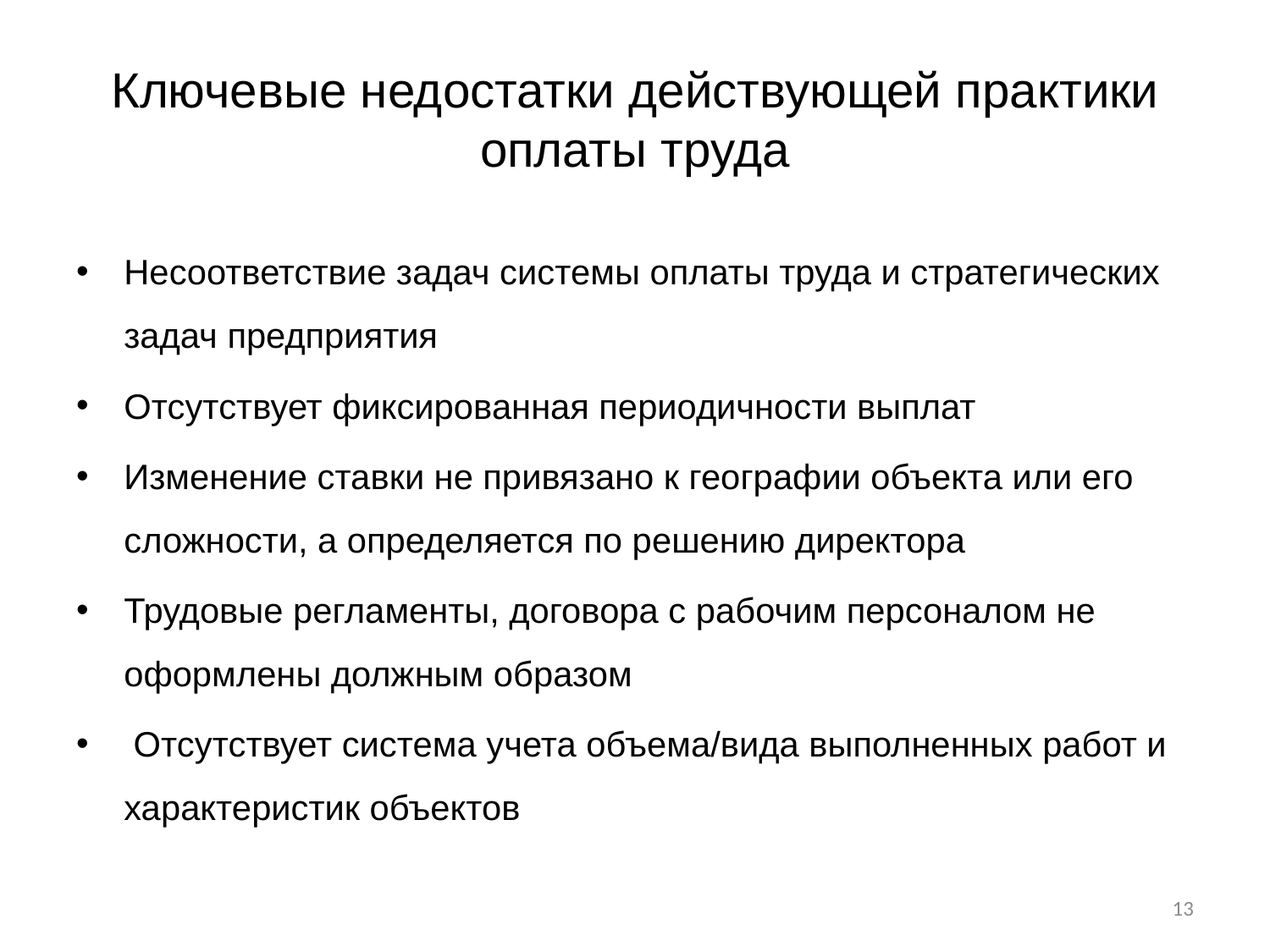

# Ключевые недостатки действующей практики оплаты труда
Несоответствие задач системы оплаты труда и стратегических задач предприятия
Отсутствует фиксированная периодичности выплат
Изменение ставки не привязано к географии объекта или его сложности, а определяется по решению директора
Трудовые регламенты, договора с рабочим персоналом не оформлены должным образом
 Отсутствует система учета объема/вида выполненных работ и характеристик объектов

13